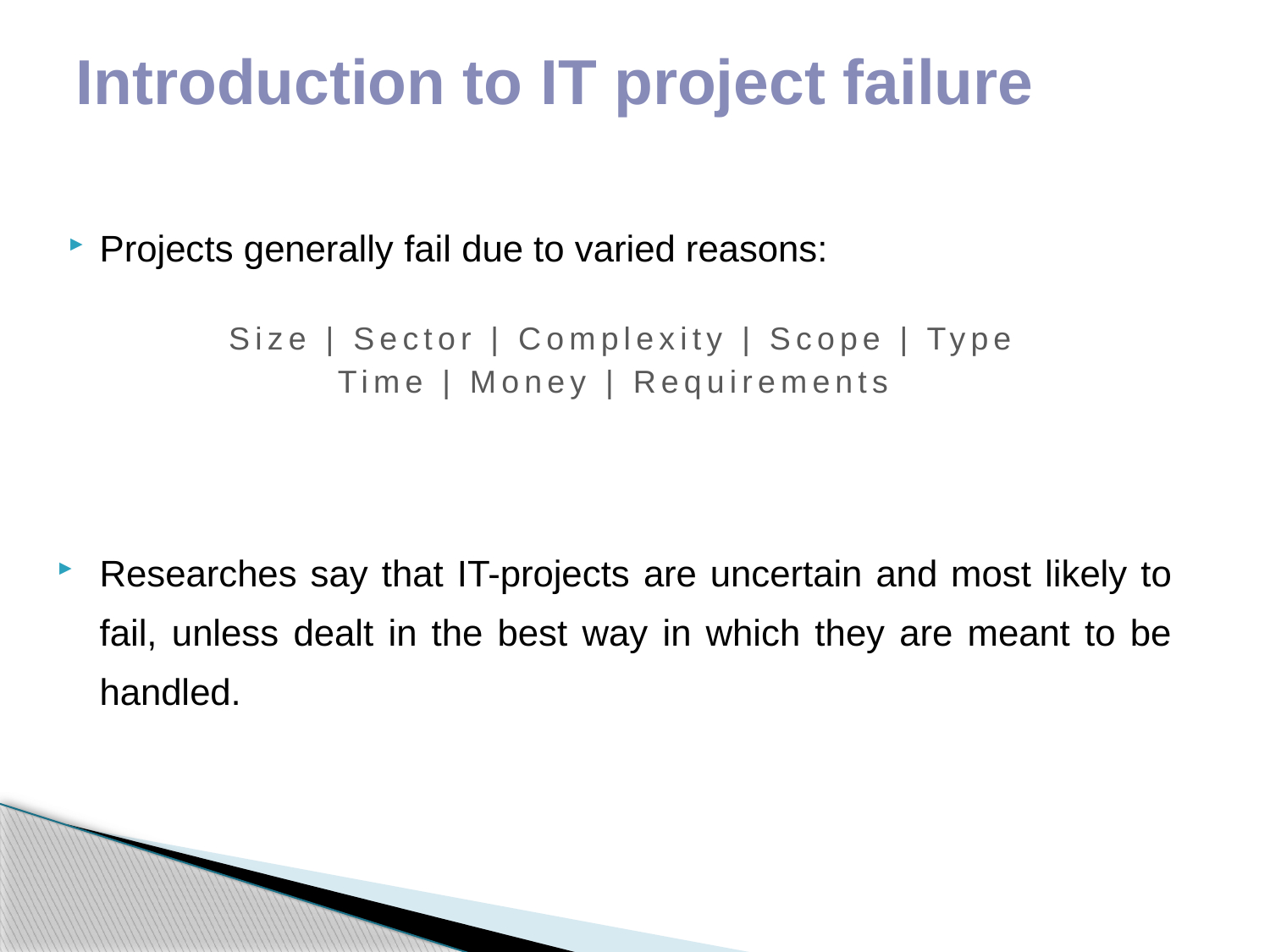

# Introduction to IT project failure

Projects generally fail due to varied reasons:

Size | Sector | Complexity | Scope | Type
Time | Money | Requirements

Researches say that IT-projects are uncertain and most likely to fail, unless dealt in the best way in which they are meant to be handled.